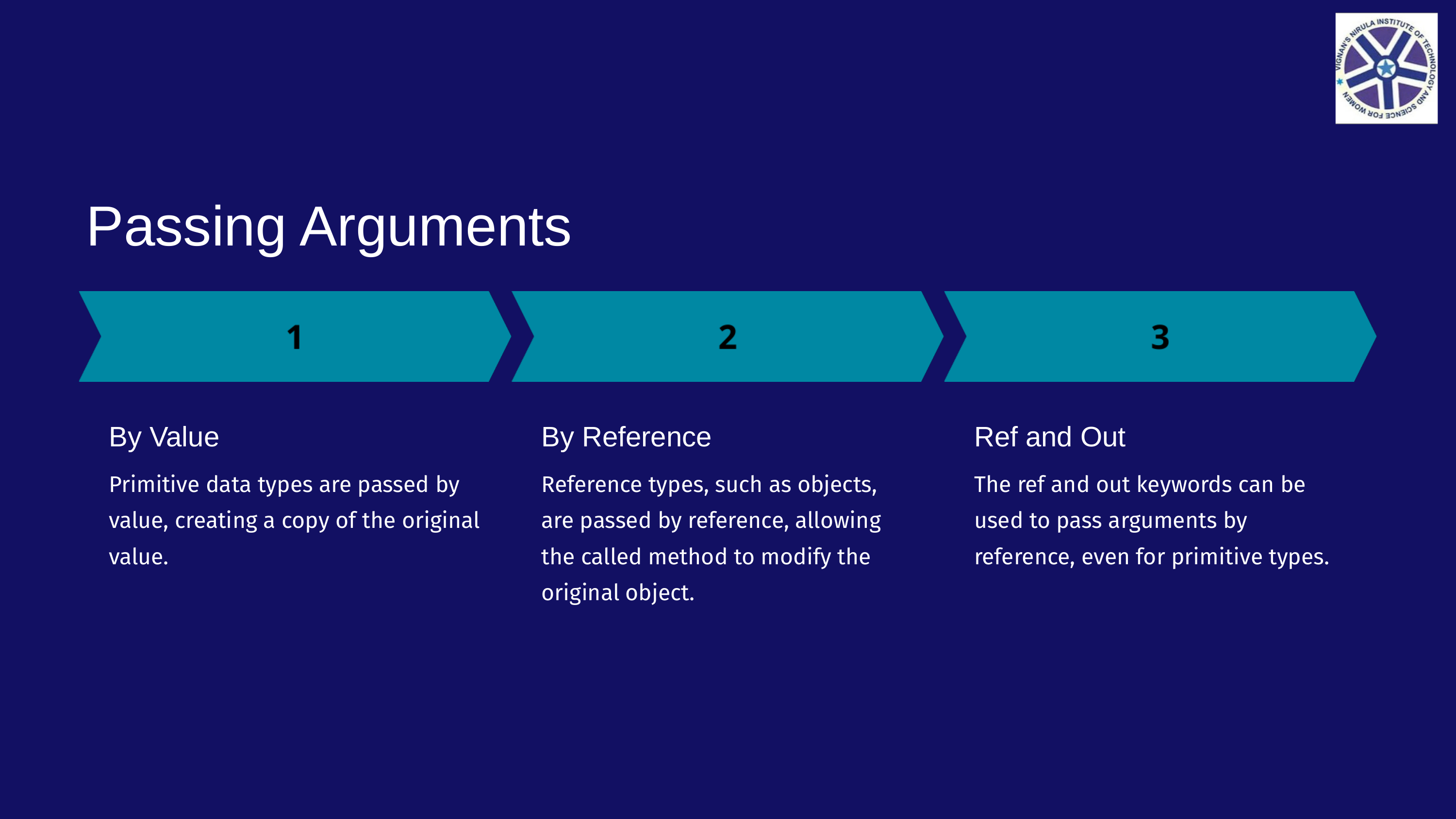

Passing Arguments

By Value
By Reference
Ref and Out
Primitive data types are passed by value, creating a copy of the original value.
Reference types, such as objects, are passed by reference, allowing the called method to modify the original object.
The ref and out keywords can be used to pass arguments by reference, even for primitive types.